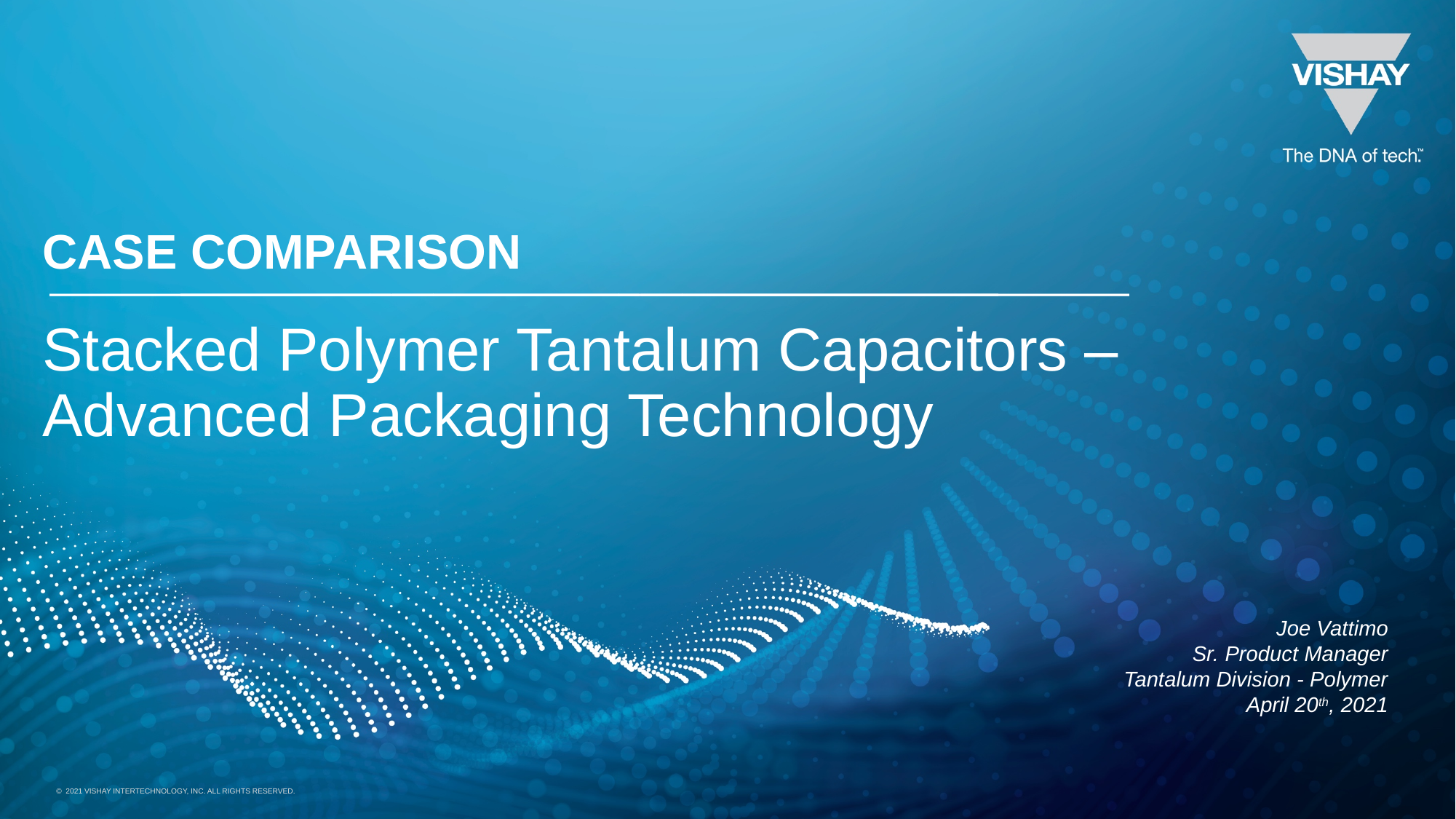

CASE COMPARISON
_____________________________________________
# Stacked Polymer Tantalum Capacitors – Advanced Packaging Technology

Joe Vattimo
Sr. Product Manager
Tantalum Division - Polymer
April 20th, 2021